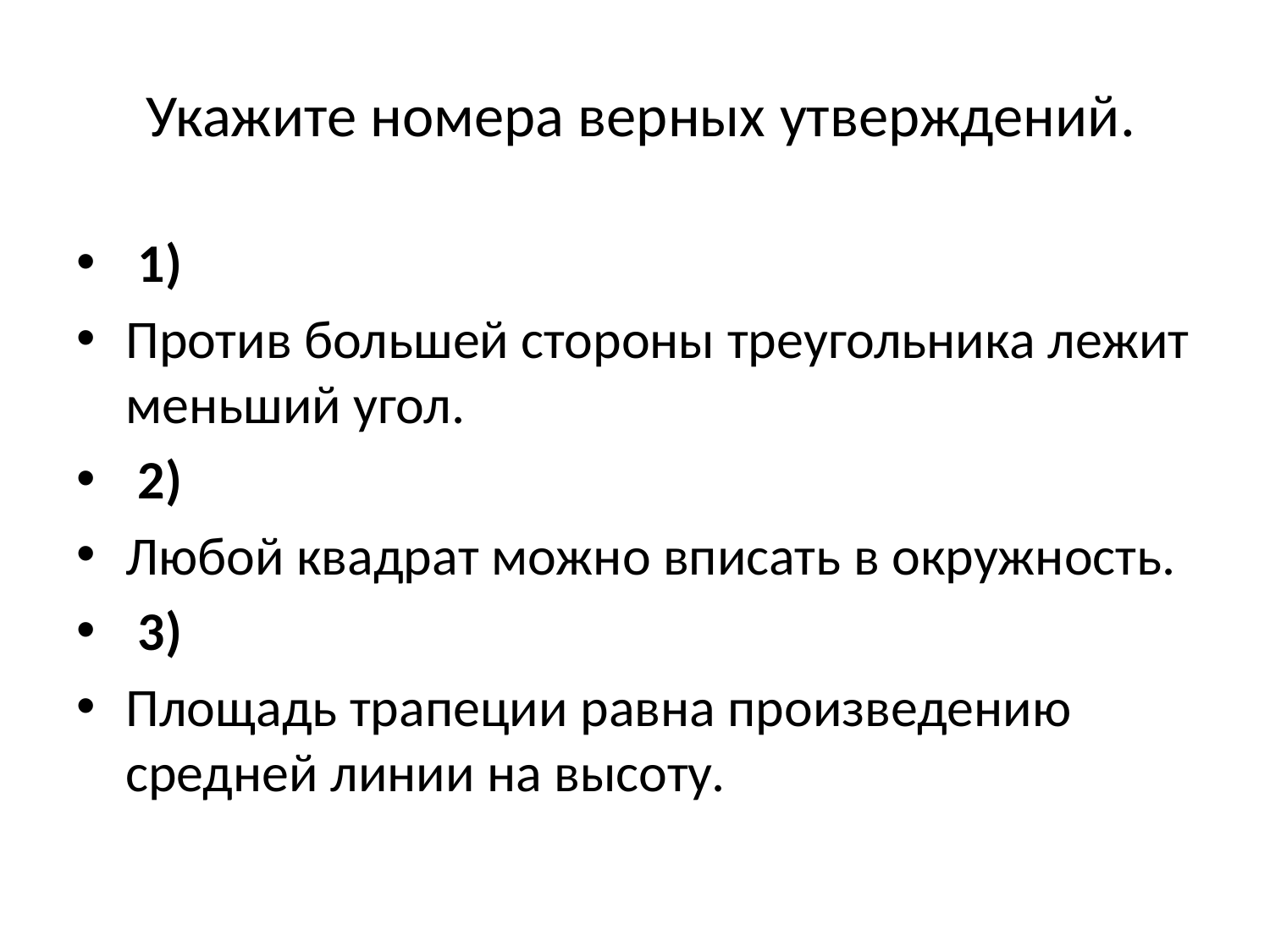

# Укажите номера верных утверждений.
 1)
Против большей стороны треугольника лежит меньший угол.
 2)
Любой квадрат можно вписать в окружность.
 3)
Площадь трапеции равна произведению средней линии на высоту.